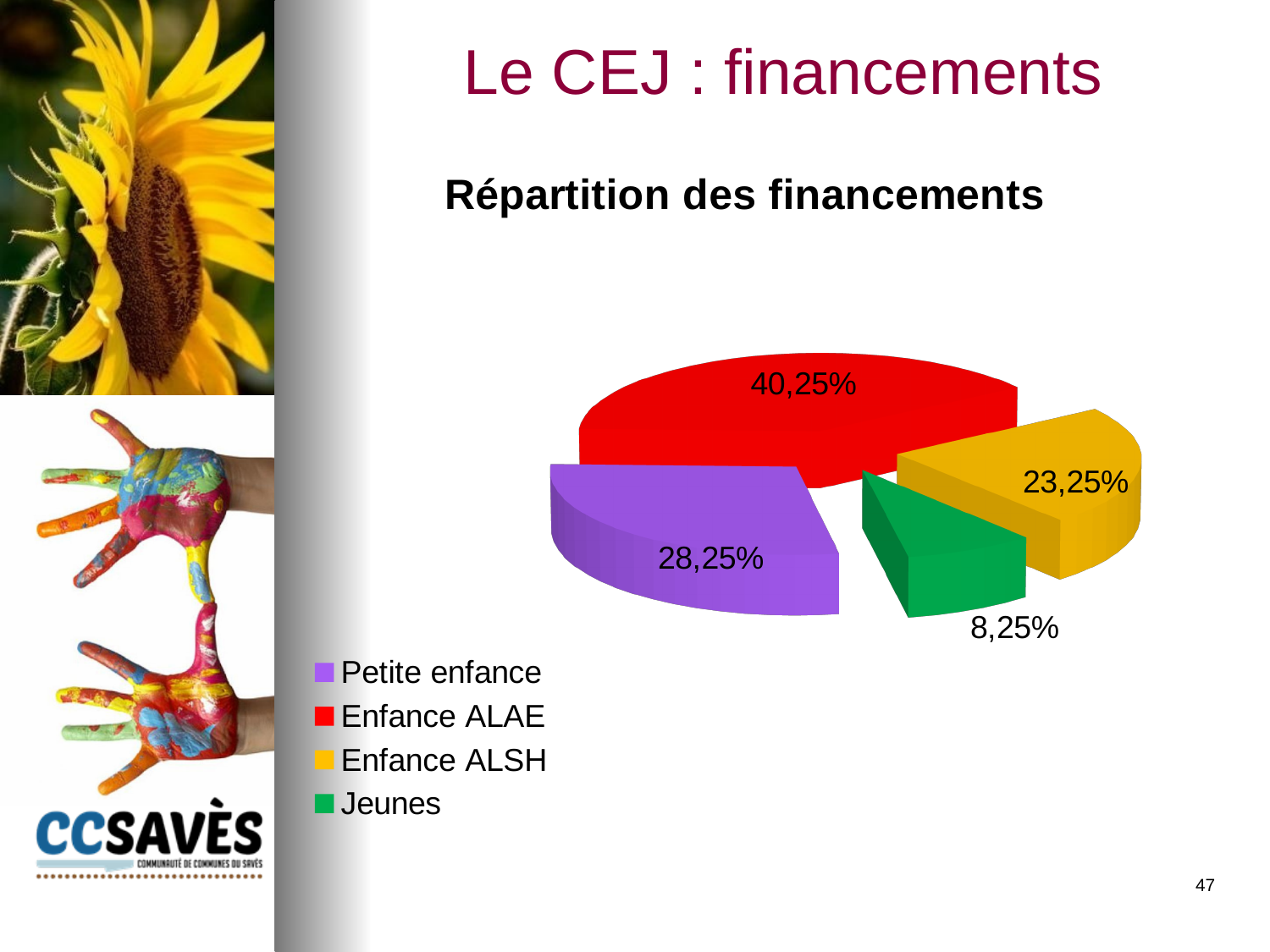

# Le CEJ : financements

[unsupported chart]

47